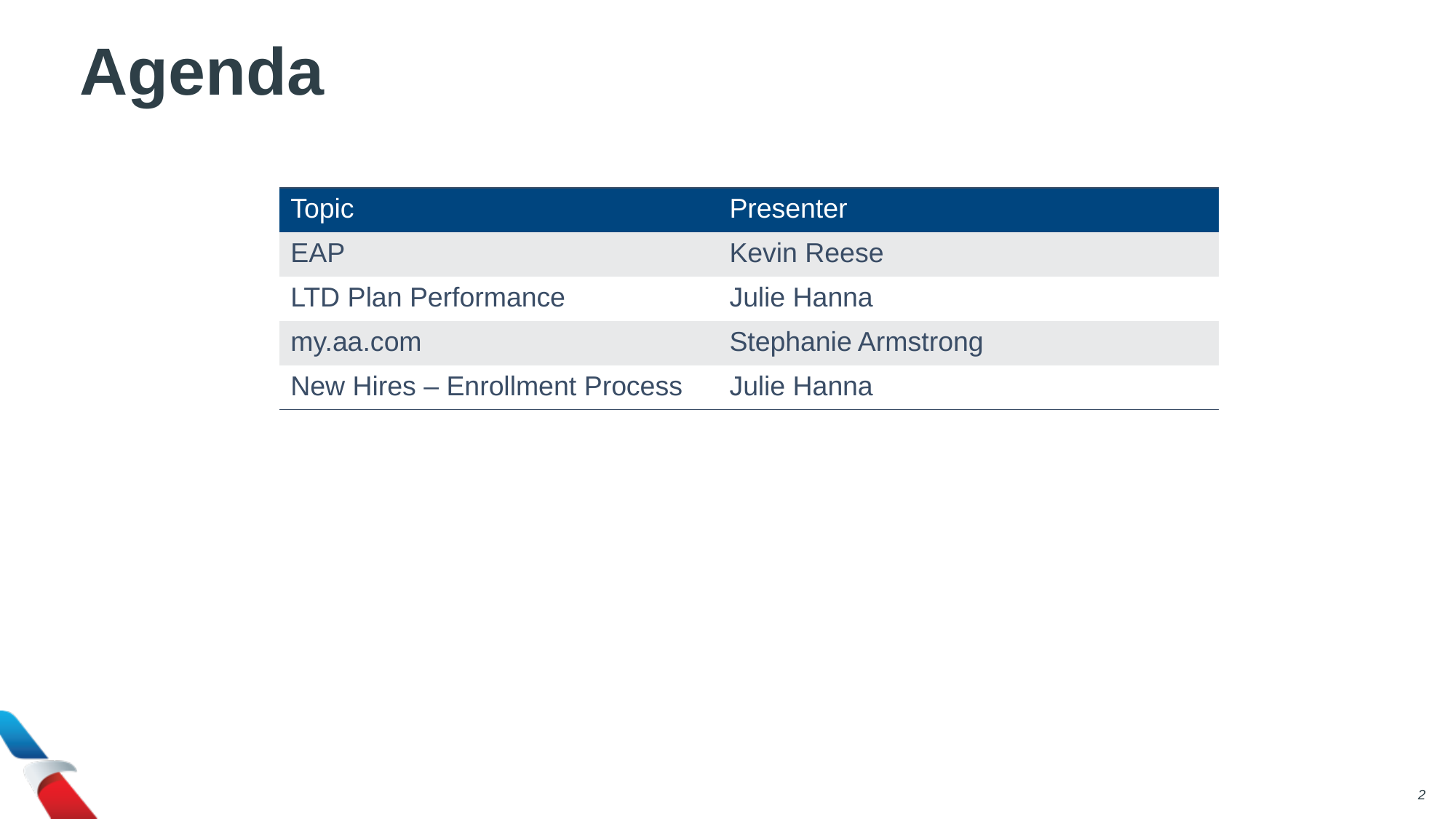

Agenda
| Topic | Presenter |
| --- | --- |
| EAP | Kevin Reese |
| LTD Plan Performance | Julie Hanna |
| my.aa.com | Stephanie Armstrong |
| New Hires – Enrollment Process | Julie Hanna |